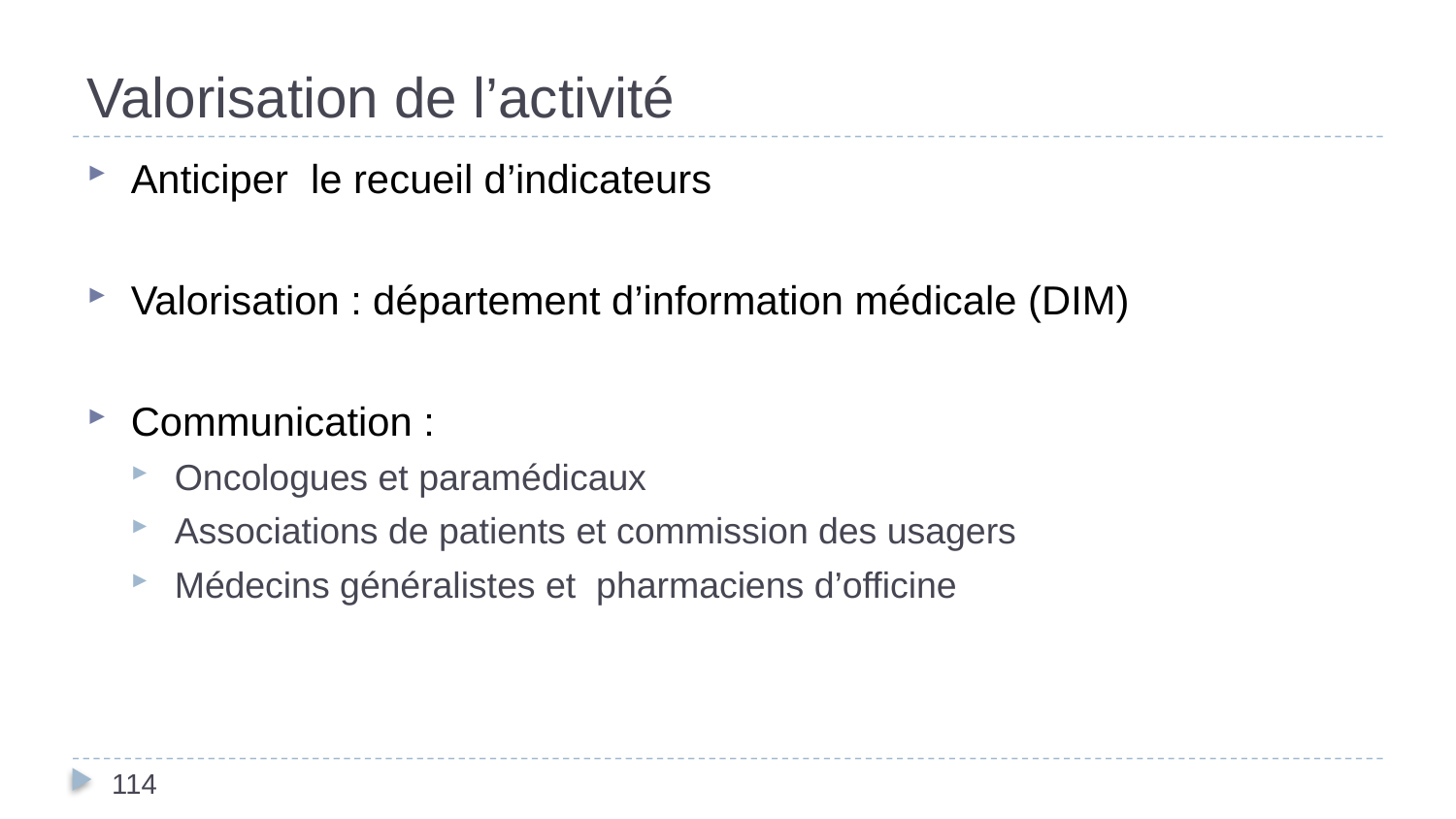

# Valorisation de l’activité
Anticiper  le recueil d’indicateurs

Valorisation : département d’information médicale (DIM)

Communication :
Oncologues et paramédicaux
Associations de patients et commission des usagers
Médecins généralistes et  pharmaciens d’officine
114